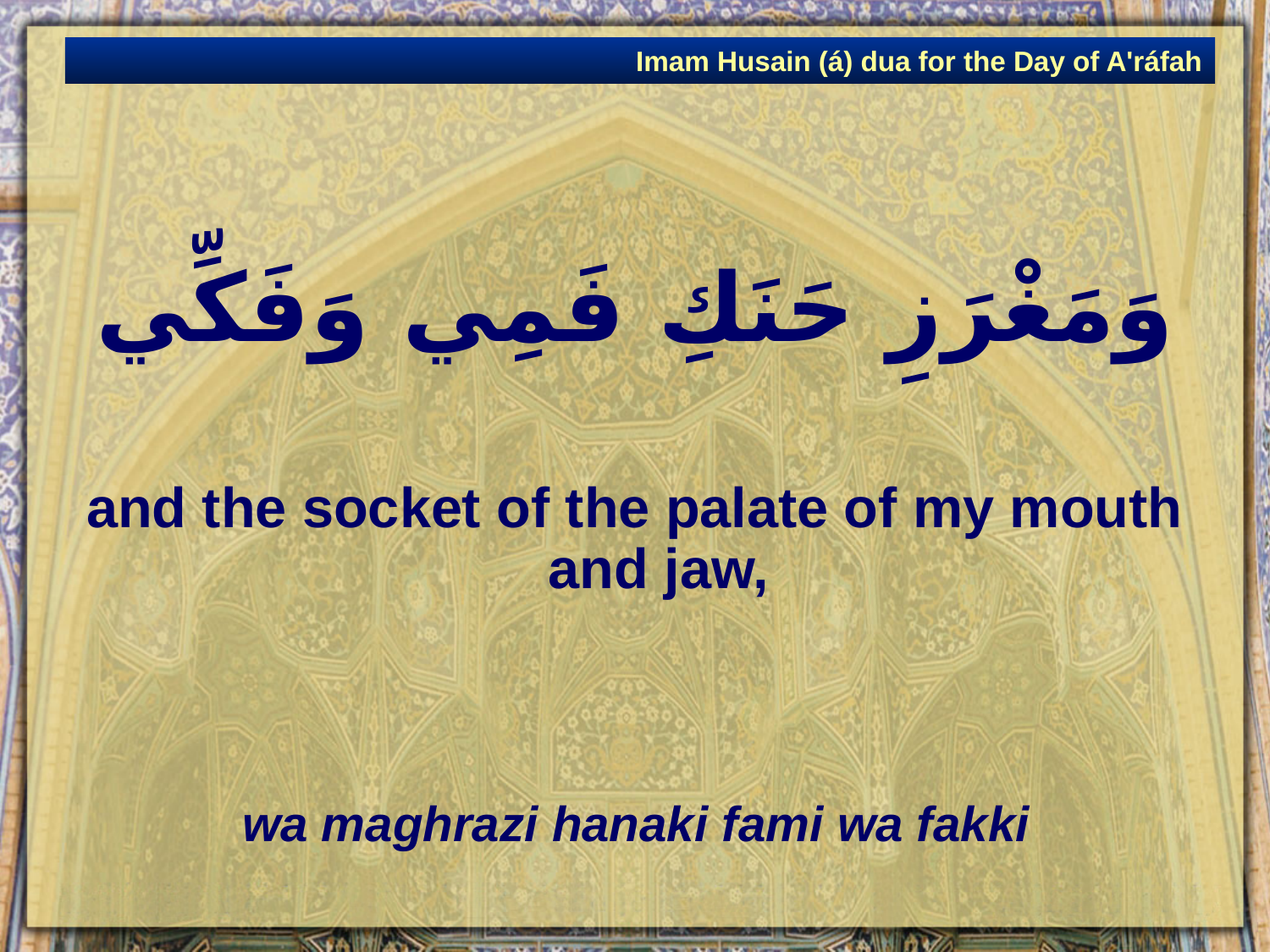

Imam Husain (á) dua for the Day of A'ráfah
# وَمَغْرَزِ حَنَكِ فَمِي وَفَكِّي
and the socket of the palate of my mouth and jaw,
wa maghrazi hanaki fami wa fakki